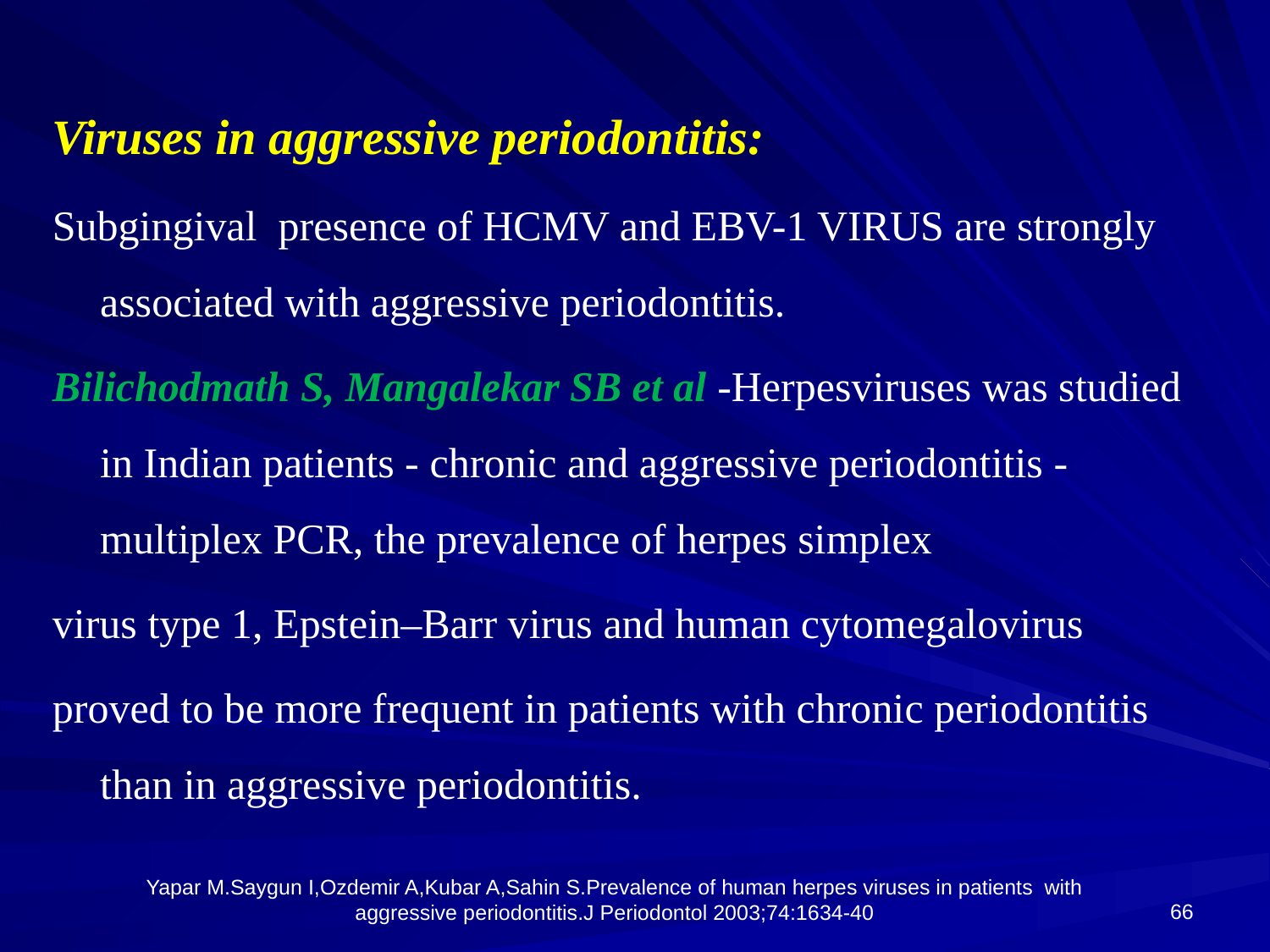

Viruses in aggressive periodontitis:
Subgingival  presence of HCMV and EBV-1 VIRUS are strongly associated with aggressive periodontitis.
Bilichodmath S, Mangalekar SB et al -Herpesviruses was studied in Indian patients - chronic and aggressive periodontitis - multiplex PCR, the prevalence of herpes simplex
virus type 1, Epstein–Barr virus and human cytomegalovirus
proved to be more frequent in patients with chronic periodontitis than in aggressive periodontitis.
66
Yapar M.Saygun I,Ozdemir A,Kubar A,Sahin S.Prevalence of human herpes viruses in patients  with aggressive periodontitis.J Periodontol 2003;74:1634-40